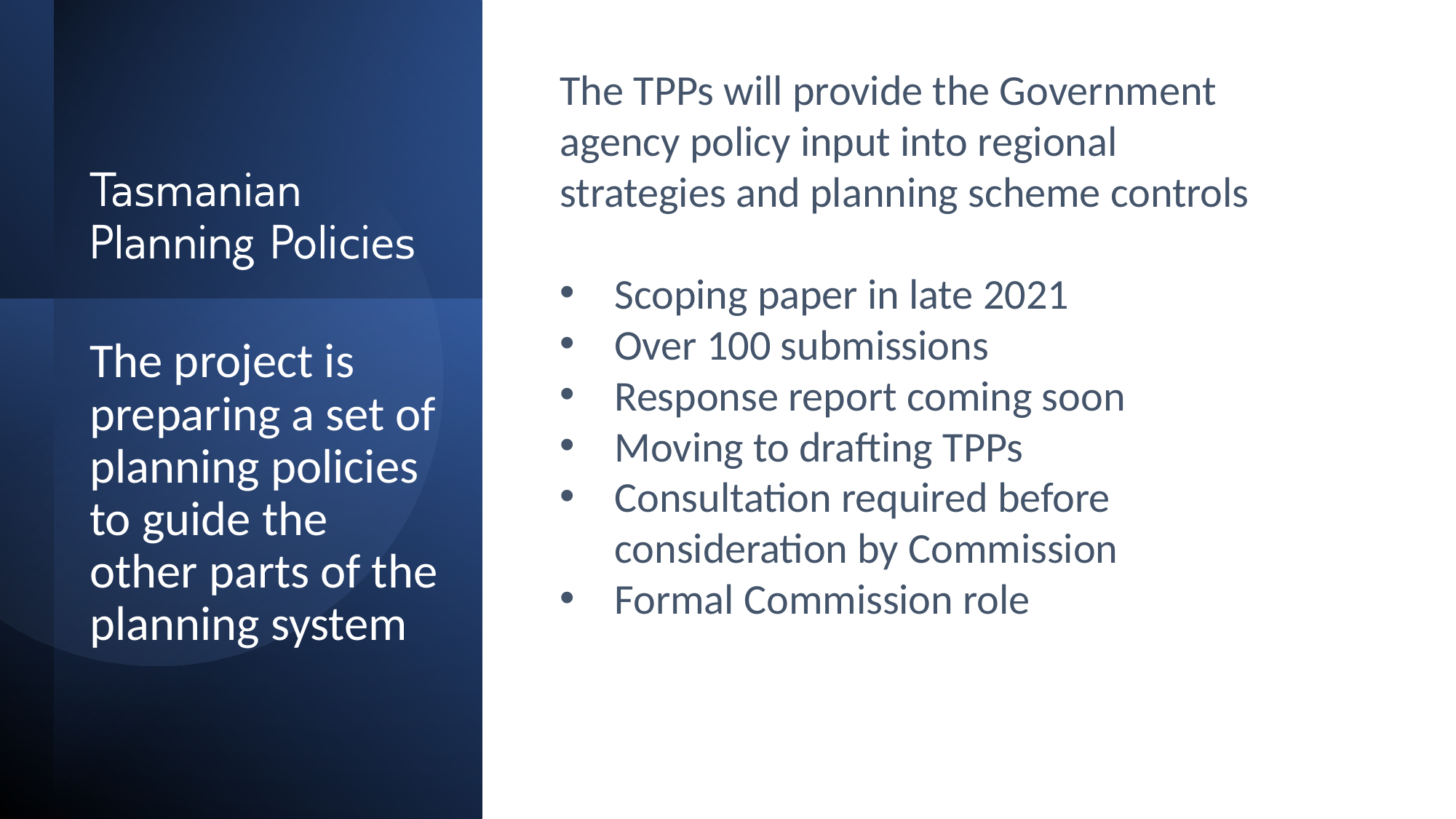

The TPPs will provide the Government agency policy input into regional strategies and planning scheme controls

Scoping paper in late 2021
Over 100 submissions
Response report coming soon
Moving to drafting TPPs
Consultation required before consideration by Commission
Formal Commission role

Tasmanian Planning Policies

# The project is preparing a set of planning policies to guide the other parts of the planning system